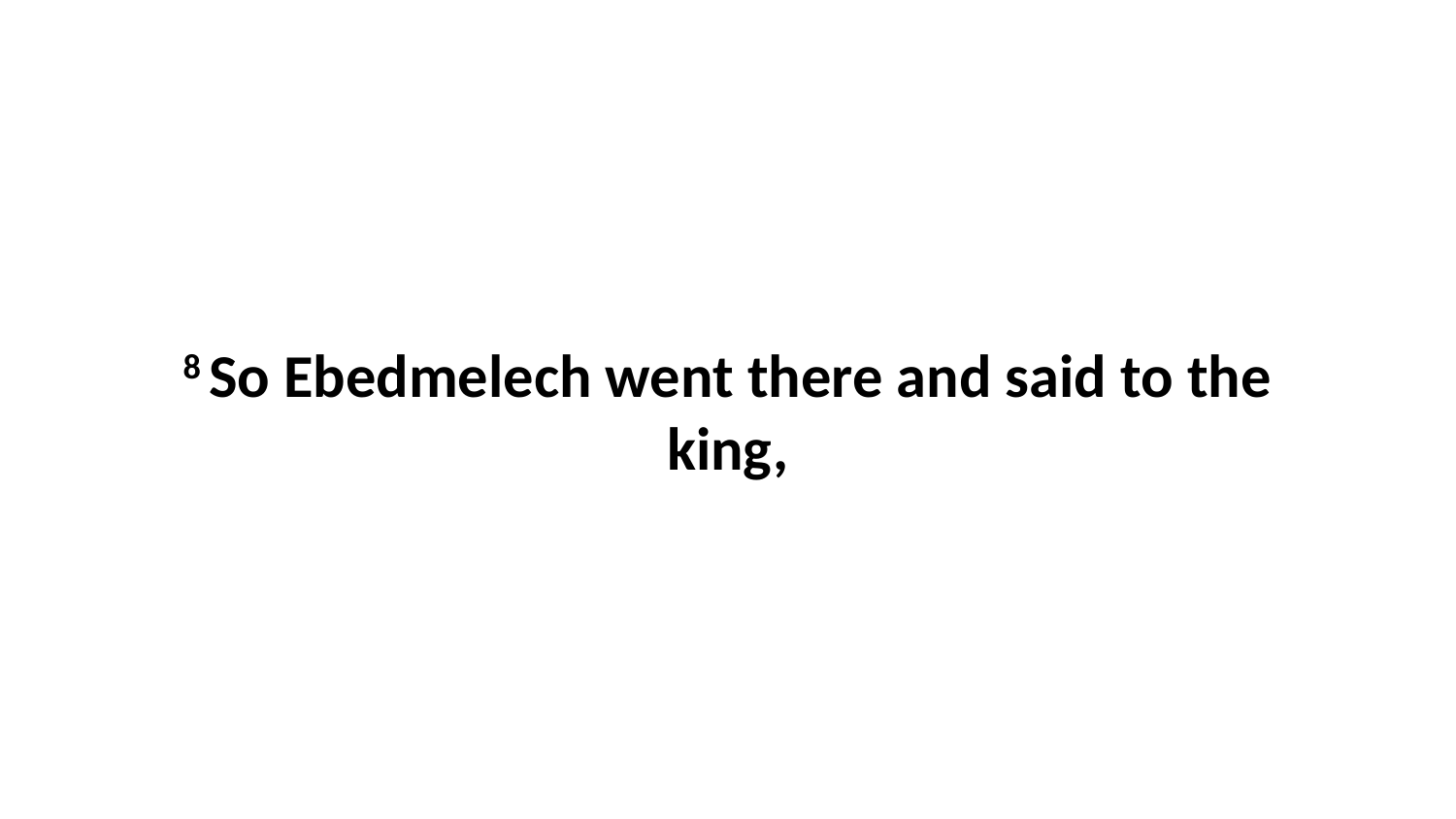

8 So Ebedmelech went there and said to the king,